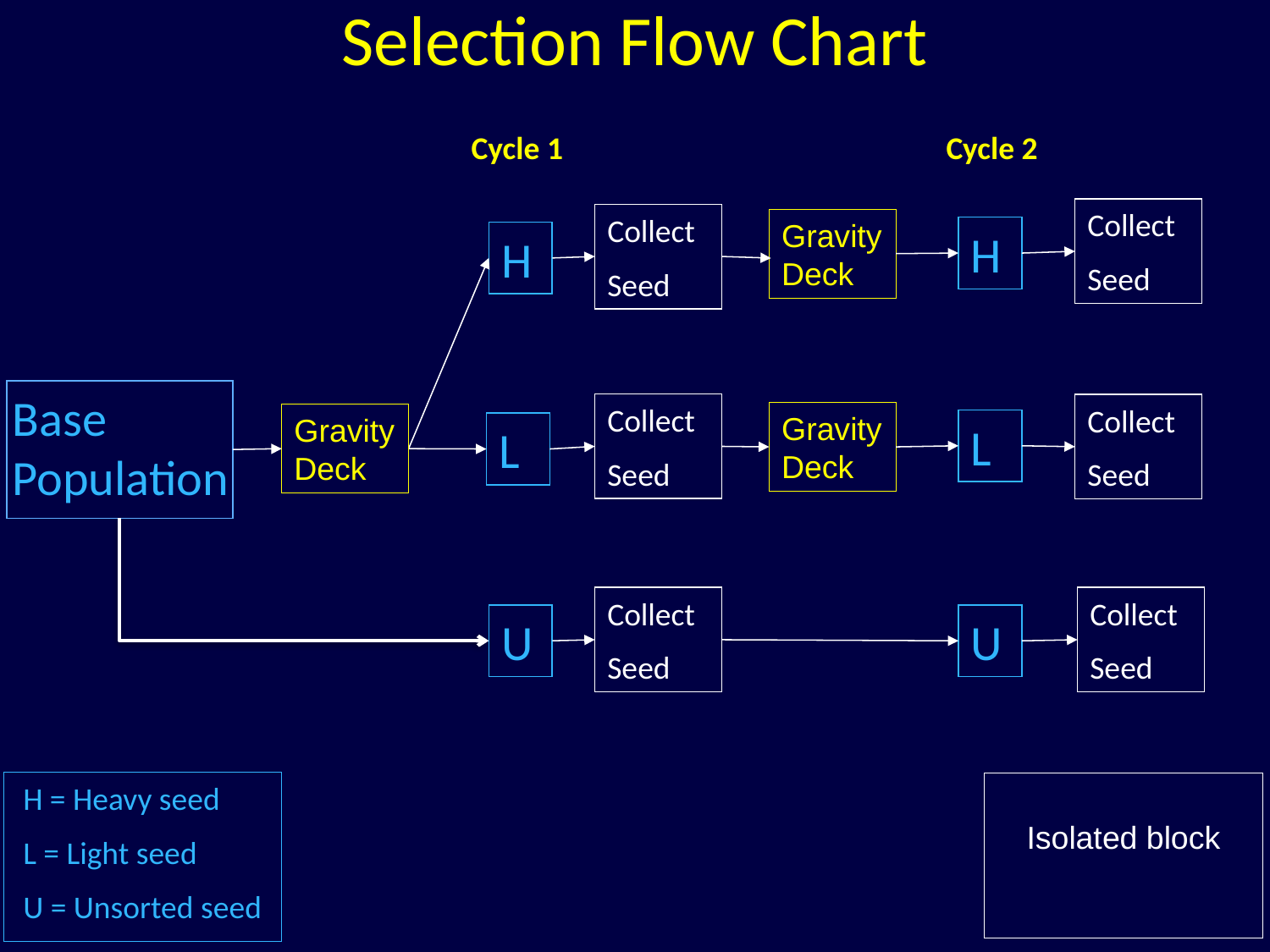

# Selection Flow Chart
Cycle 1
Cycle 2
Collect
Seed
Collect
Seed
Gravity Deck
H
H
Base Population

Collect
Seed
Collect
Seed
Gravity Deck
Gravity Deck
L
L
Collect
Seed
Collect
Seed
U
U

H = Heavy seed
L = Light seed
U = Unsorted seed

Isolated block